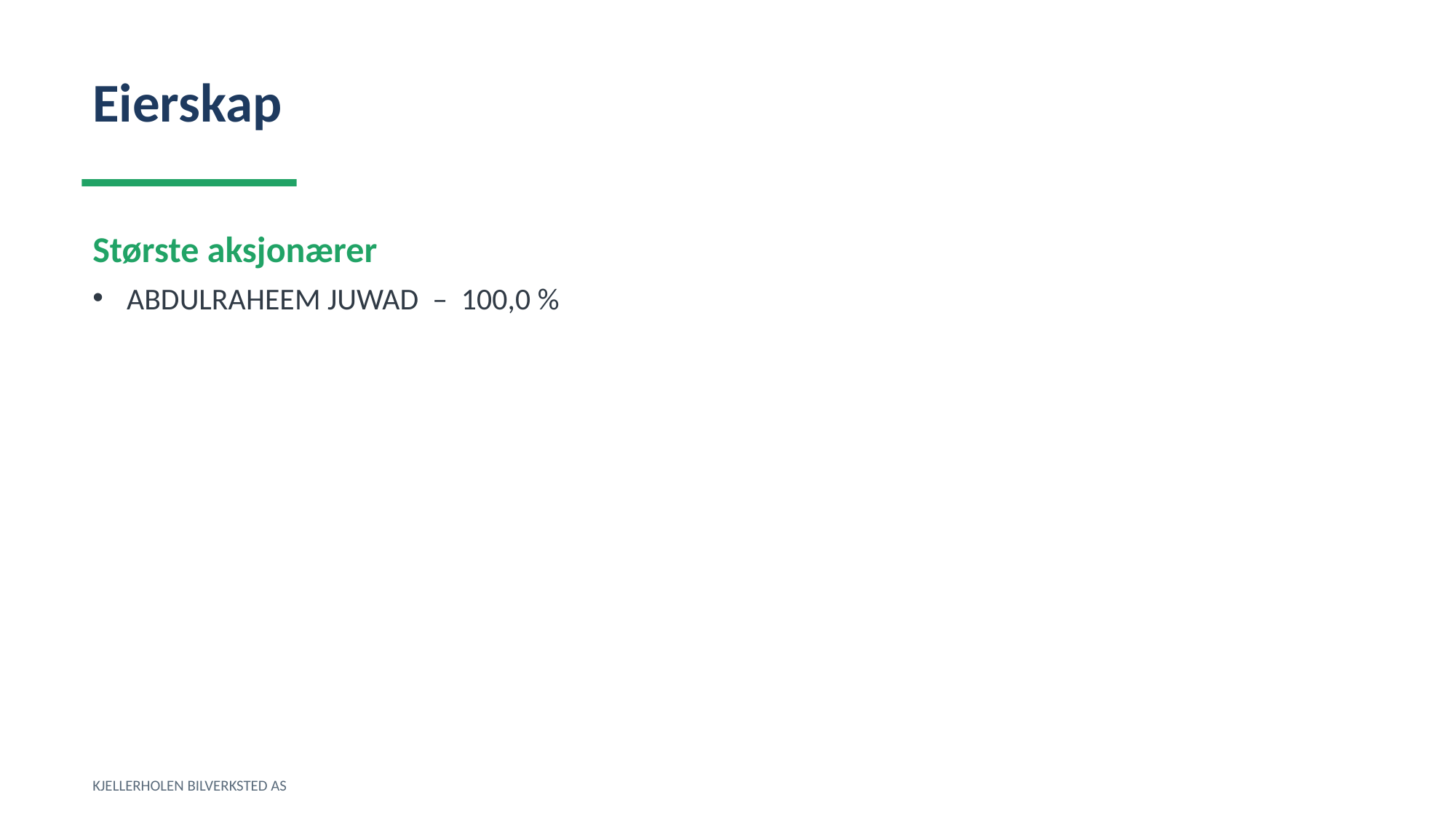

Eierskap

Største aksjonærer
ABDULRAHEEM JUWAD  –  100,0 %
KJELLERHOLEN BILVERKSTED AS